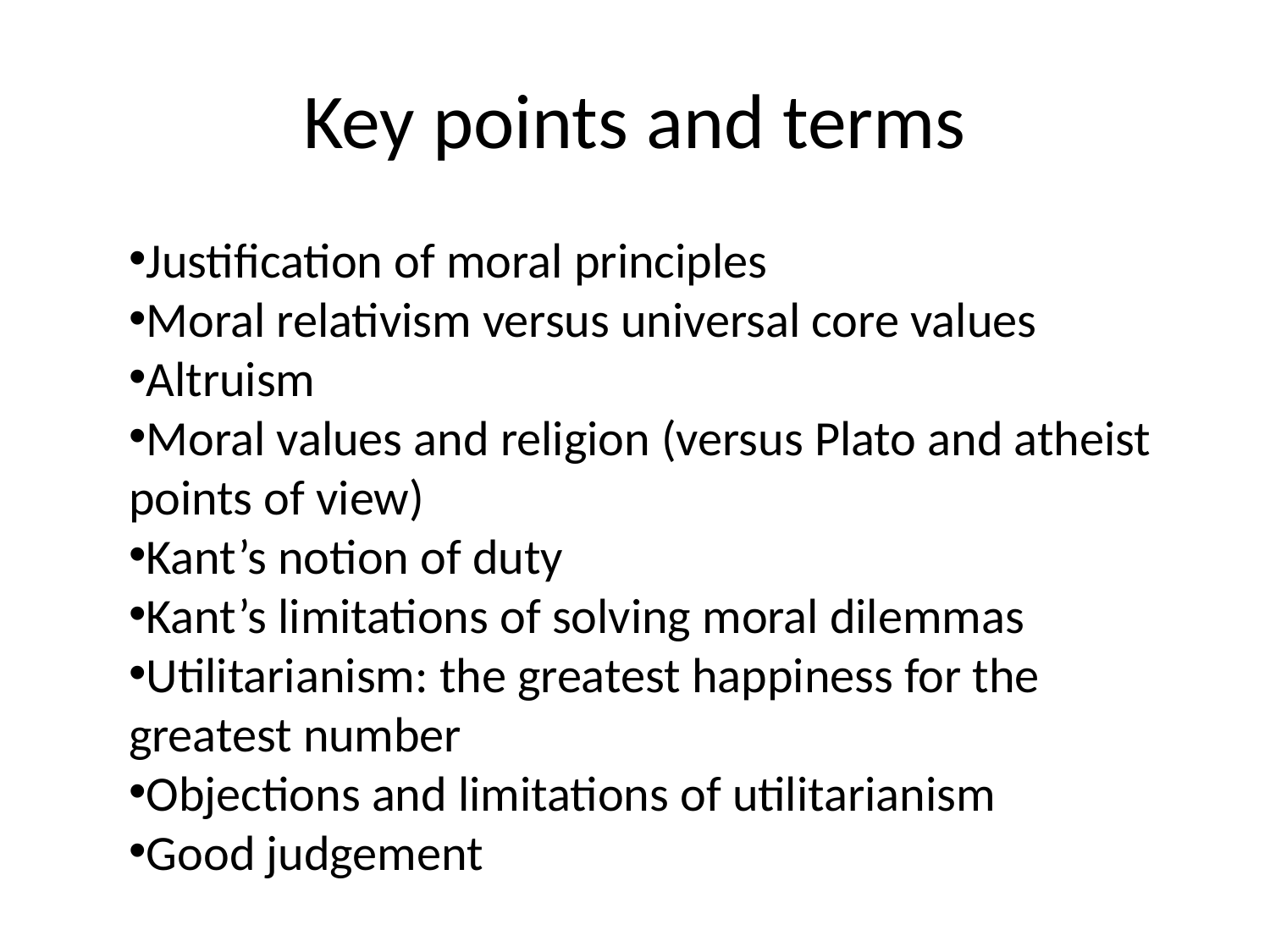

# Key points and terms
Justification of moral principles
Moral relativism versus universal core values
Altruism
Moral values and religion (versus Plato and atheist points of view)
Kant’s notion of duty
Kant’s limitations of solving moral dilemmas
Utilitarianism: the greatest happiness for the greatest number
Objections and limitations of utilitarianism
Good judgement